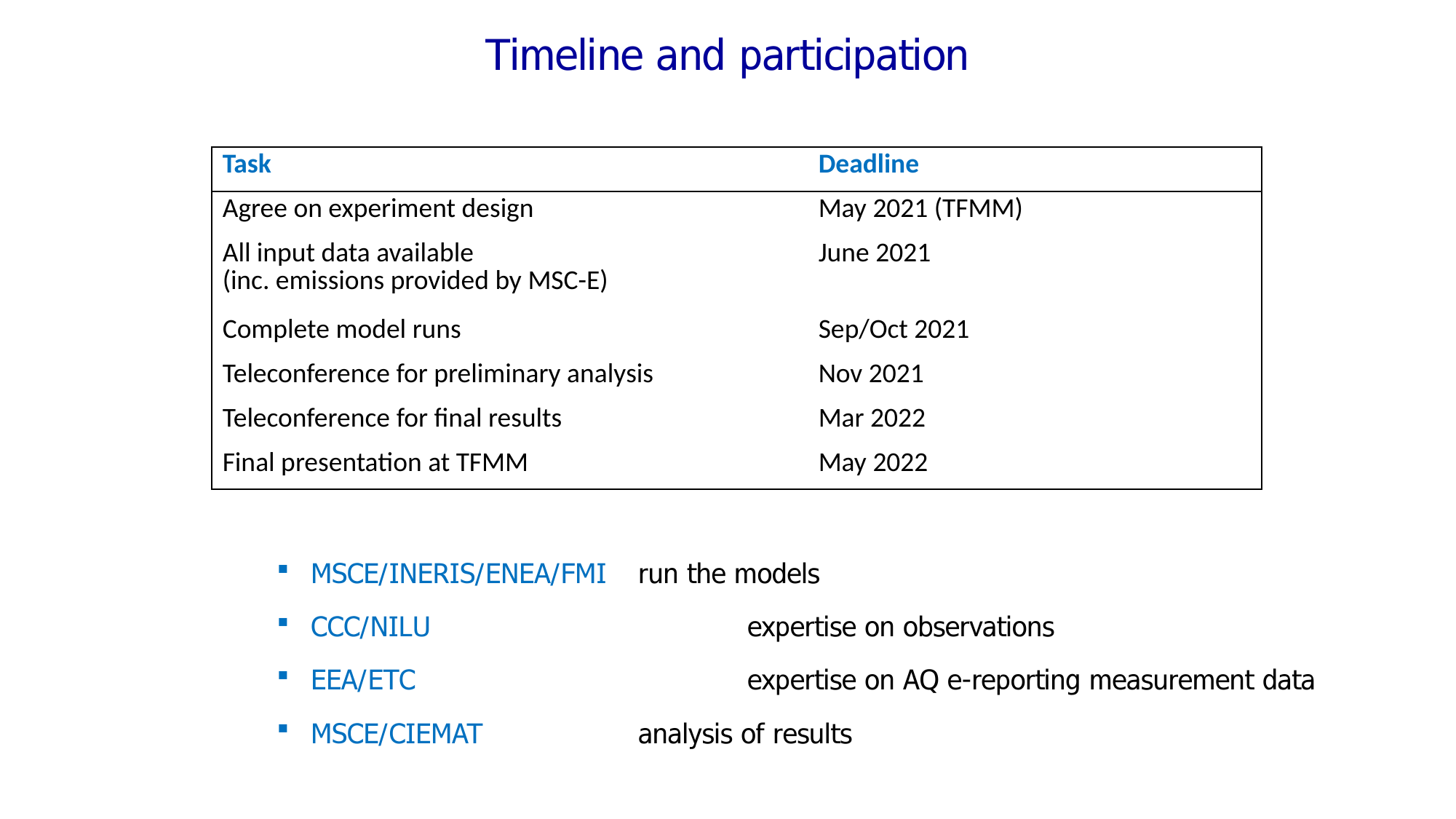

Timeline and participation
| Task | Deadline |
| --- | --- |
| Agree on experiment design | May 2021 (TFMM) |
| All input data available (inc. emissions provided by MSC-E) | June 2021 |
| Complete model runs | Sep/Oct 2021 |
| Teleconference for preliminary analysis | Nov 2021 |
| Teleconference for final results | Mar 2022 |
| Final presentation at TFMM | May 2022 |
MSCE/INERIS/ENEA/FMI 	run the models
CCC/NILU 			expertise on observations
EEA/ETC 			expertise on AQ e-reporting measurement data
MSCE/CIEMAT 		analysis of results